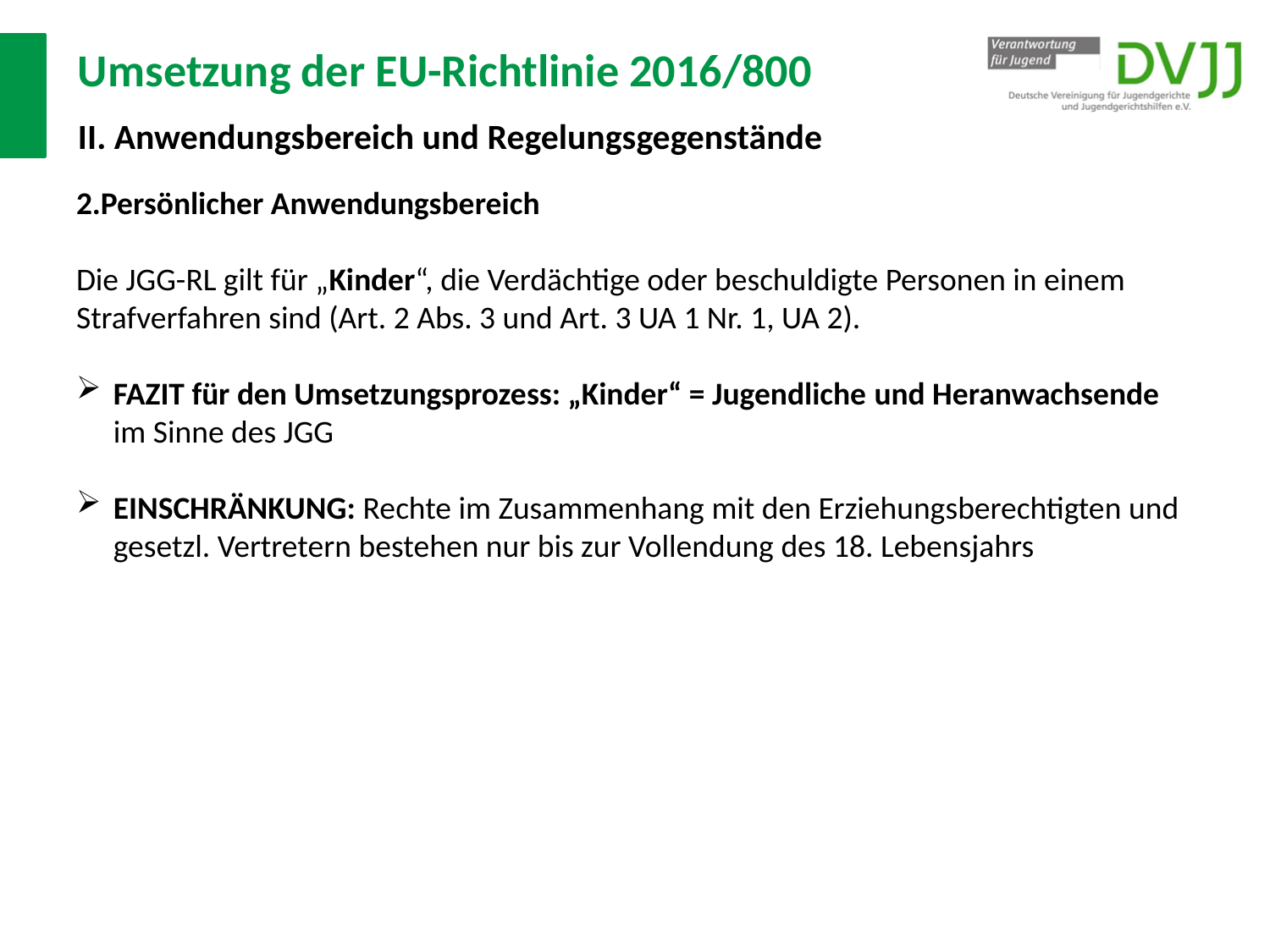

# Umsetzung der EU-Richtlinie 2016/800 II. Anwendungsbereich und Regelungsgegenstände
Persönlicher Anwendungsbereich

Die JGG-RL gilt für „Kinder“, die Verdächtige oder beschuldigte Personen in einem Strafverfahren sind (Art. 2 Abs. 3 und Art. 3 UA 1 Nr. 1, UA 2).

FAZIT für den Umsetzungsprozess: „Kinder“ = Jugendliche und Heranwachsende im Sinne des JGG

EINSCHRÄNKUNG: Rechte im Zusammenhang mit den Erziehungsberechtigten und gesetzl. Vertretern bestehen nur bis zur Vollendung des 18. Lebensjahrs